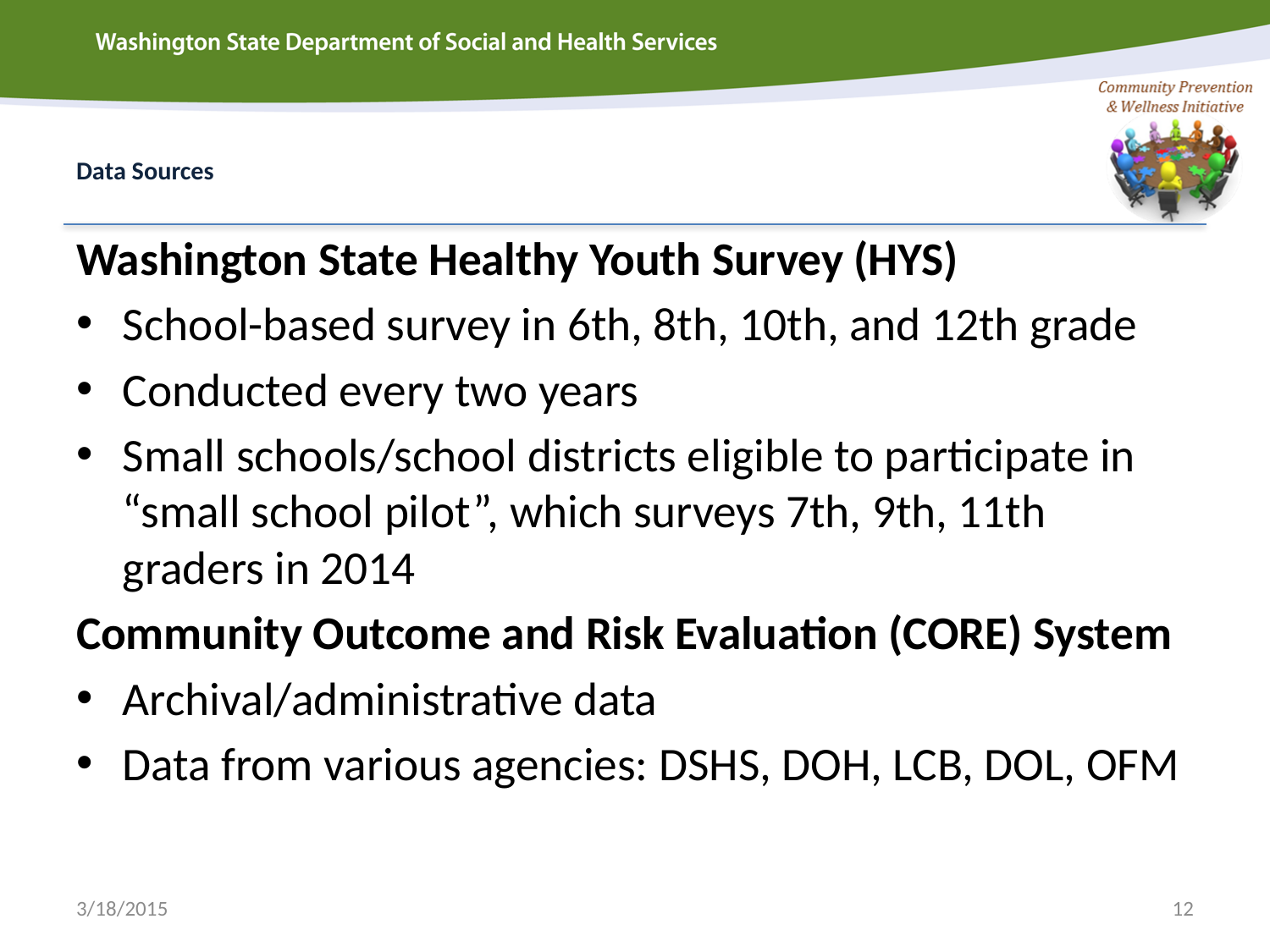

# Data Sources
Washington State Healthy Youth Survey (HYS)
School-based survey in 6th, 8th, 10th, and 12th grade
Conducted every two years
Small schools/school districts eligible to participate in “small school pilot”, which surveys 7th, 9th, 11th graders in 2014
Community Outcome and Risk Evaluation (CORE) System
Archival/administrative data
Data from various agencies: DSHS, DOH, LCB, DOL, OFM
3/18/2015

12